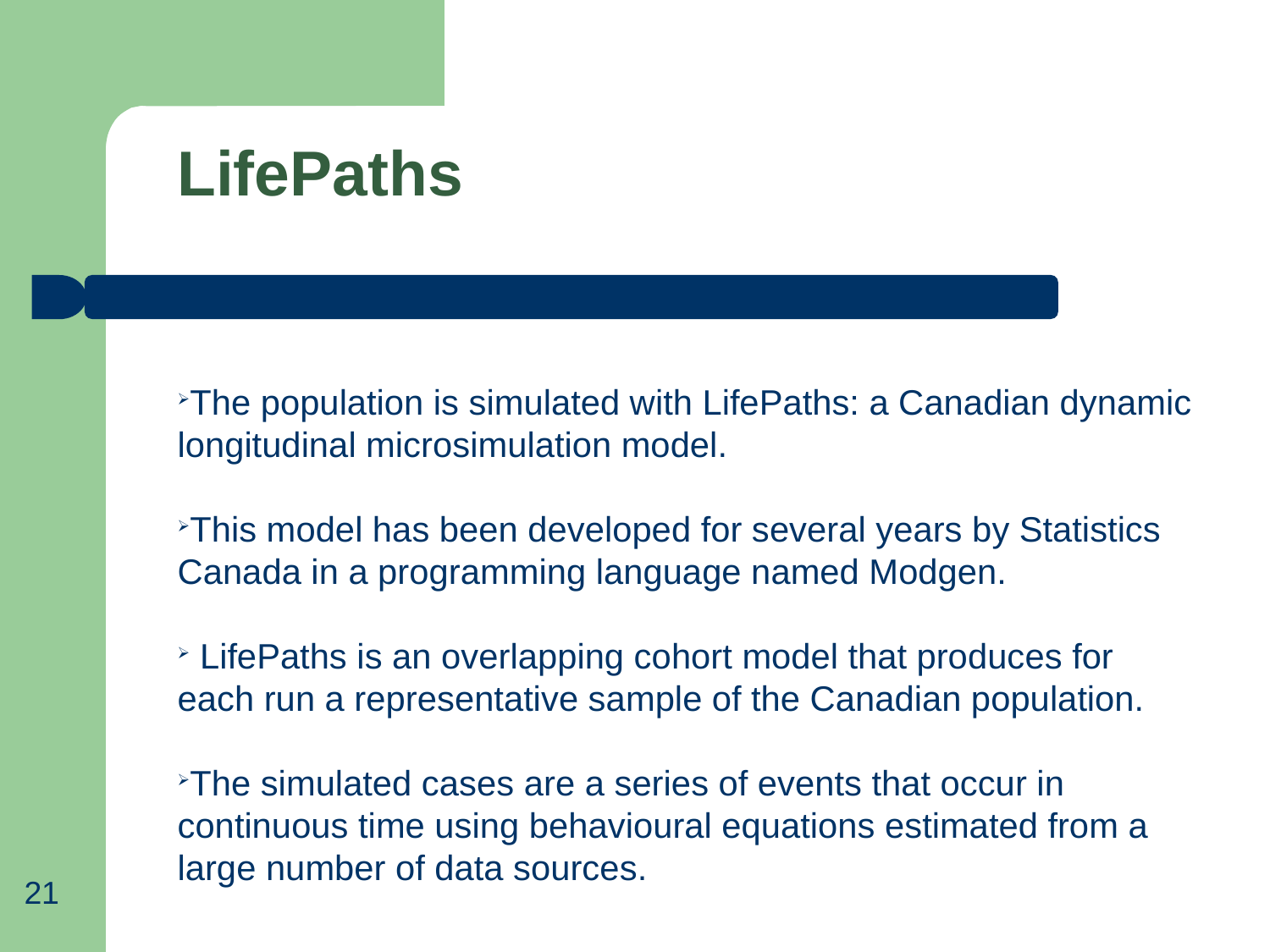

LifePaths

The population is simulated with LifePaths: a Canadian dynamic longitudinal microsimulation model.

This model has been developed for several years by Statistics Canada in a programming language named Modgen.

 LifePaths is an overlapping cohort model that produces for each run a representative sample of the Canadian population.

The simulated cases are a series of events that occur in continuous time using behavioural equations estimated from a large number of data sources.

21